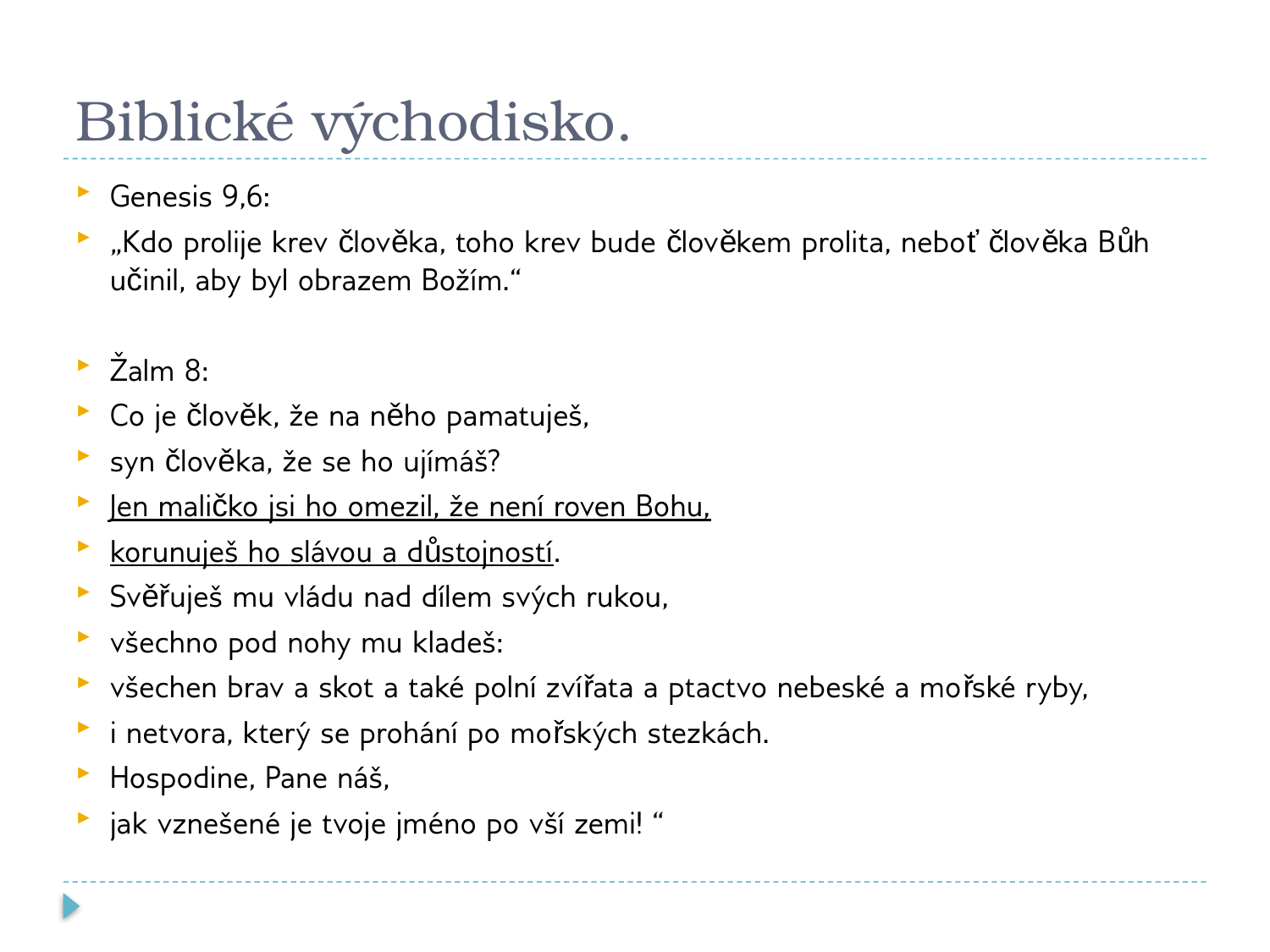

# Biblické východisko.
Genesis 9,6:
„Kdo prolije krev člověka, toho krev bude člověkem prolita, neboť člověka Bůh učinil, aby byl obrazem Božím.“

Žalm 8:
Co je člověk, že na něho pamatuješ,
syn člověka, že se ho ujímáš?
Jen maličko jsi ho omezil, že není roven Bohu,
korunuješ ho slávou a důstojností.
Svěřuješ mu vládu nad dílem svých rukou,
všechno pod nohy mu kladeš:
všechen brav a skot a také polní zvířata a ptactvo nebeské a mořské ryby,
i netvora, který se prohání po mořských stezkách.
Hospodine, Pane náš,
jak vznešené je tvoje jméno po vší zemi! “